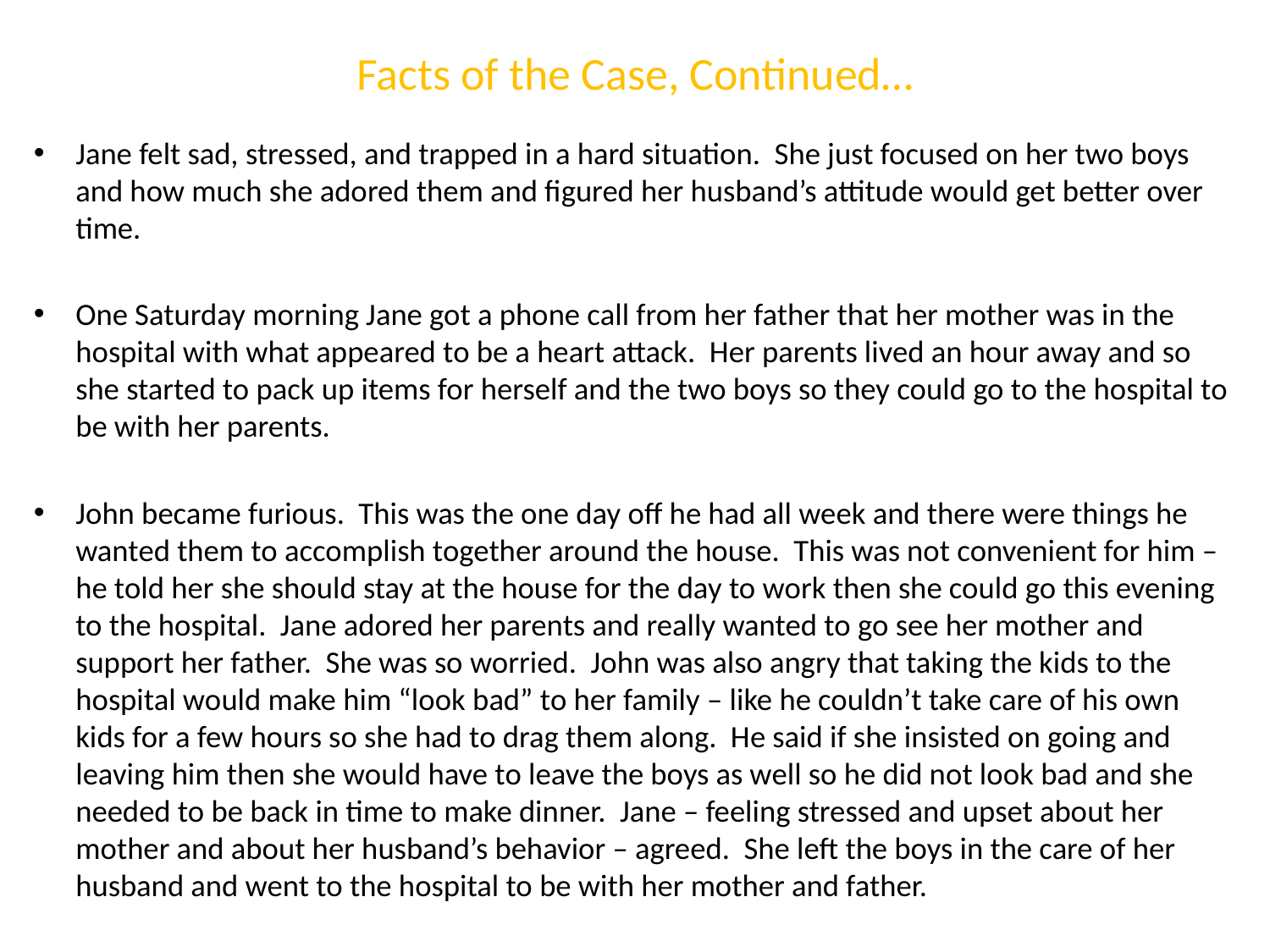

# Facts of the Case, Continued…
Jane felt sad, stressed, and trapped in a hard situation.  She just focused on her two boys and how much she adored them and figured her husband’s attitude would get better over time.

One Saturday morning Jane got a phone call from her father that her mother was in the hospital with what appeared to be a heart attack.  Her parents lived an hour away and so she started to pack up items for herself and the two boys so they could go to the hospital to be with her parents.

John became furious.  This was the one day off he had all week and there were things he wanted them to accomplish together around the house.  This was not convenient for him – he told her she should stay at the house for the day to work then she could go this evening to the hospital.  Jane adored her parents and really wanted to go see her mother and support her father.  She was so worried.  John was also angry that taking the kids to the hospital would make him “look bad” to her family – like he couldn’t take care of his own kids for a few hours so she had to drag them along.  He said if she insisted on going and leaving him then she would have to leave the boys as well so he did not look bad and she needed to be back in time to make dinner.  Jane – feeling stressed and upset about her mother and about her husband’s behavior – agreed.  She left the boys in the care of her husband and went to the hospital to be with her mother and father.